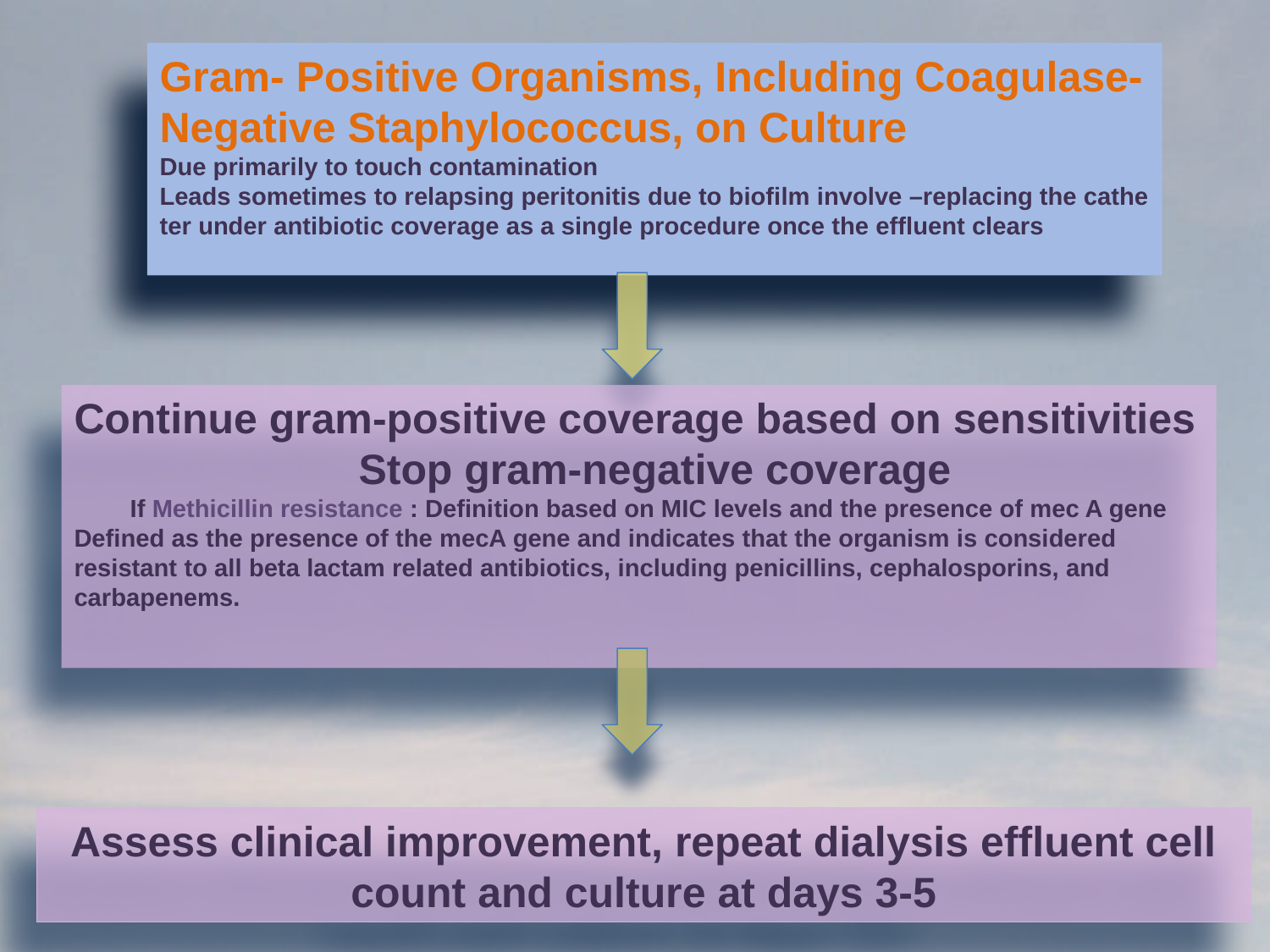

Gram- Positive Organisms, Including Coagulase-
Negative Staphylococcus, on Culture
Due primarily to touch contamination
Leads sometimes to relapsing peritonitis due to biofilm involve –replacing the cathe
ter under antibiotic coverage as a single procedure once the effluent clears

Continue gram-positive coverage based on sensitivities
                        Stop gram-negative coverage
        If Methicillin resistance : Definition based on MIC levels and the presence of mec A gene
Defined as the presence of the mecA gene and indicates that the organism is considered resistant to all beta lactam related antibiotics, including penicillins, cephalosporins, and carbapenems.

Assess clinical improvement, repeat dialysis effluent cell
count and culture at days 3-5